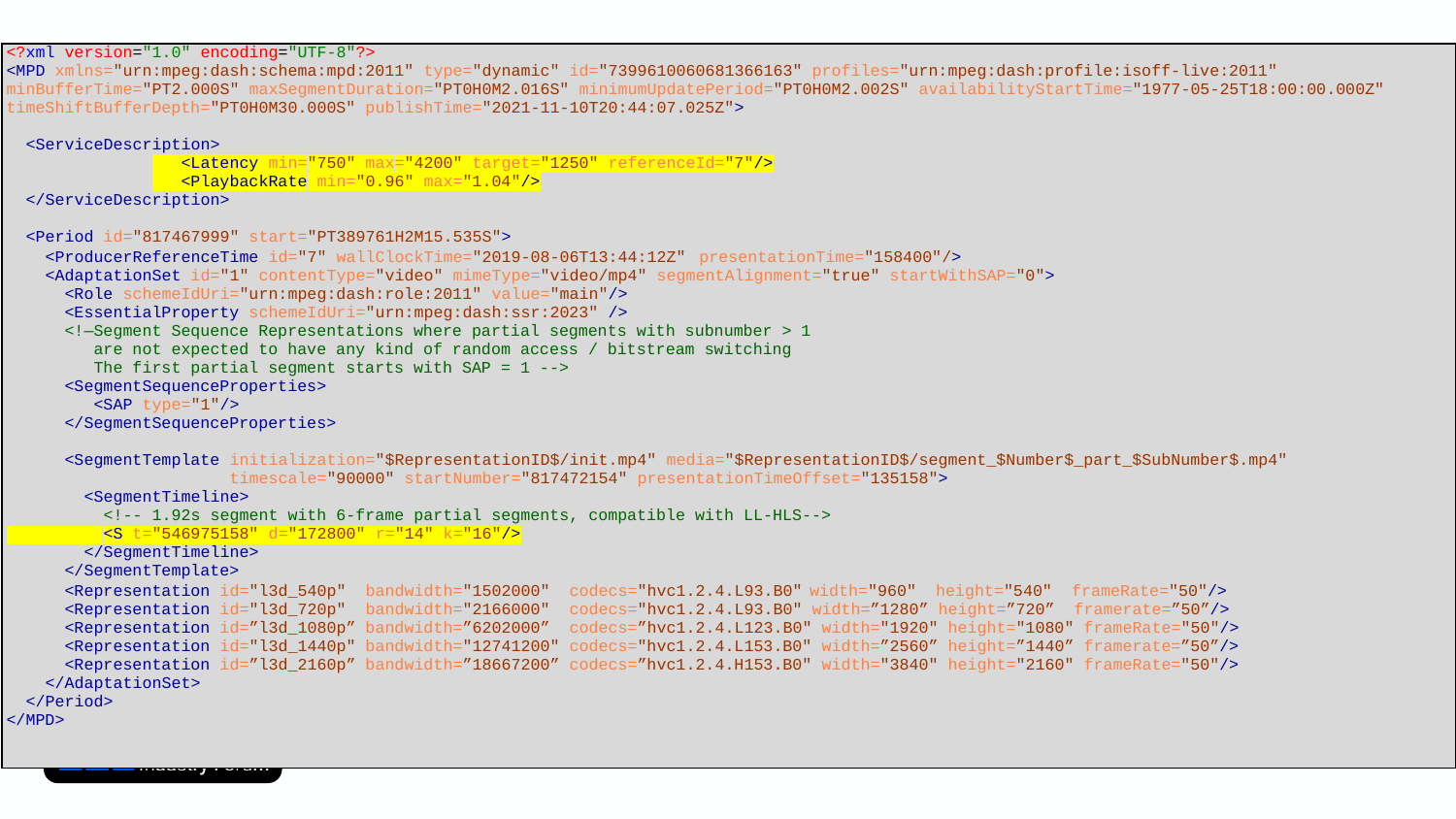

| <?xml version="1.0" encoding="UTF-8"?> <MPD xmlns="urn:mpeg:dash:schema:mpd:2011" type="dynamic" id="7399610060681366163" profiles="urn:mpeg:dash:profile:isoff-live:2011" minBufferTime="PT2.000S" maxSegmentDuration="PT0H0M2.016S" minimumUpdatePeriod="PT0H0M2.002S" availabilityStartTime="1977-05-25T18:00:00.000Z" timeShiftBufferDepth="PT0H0M30.000S" publishTime="2021-11-10T20:44:07.025Z"> <ServiceDescription> <Latency min="750" max="4200" target="1250" referenceId="7"/> <PlaybackRate min="0.96" max="1.04"/> </ServiceDescription> <Period id="817467999" start="PT389761H2M15.535S"> <ProducerReferenceTime id="7" wallClockTime="2019-08-06T13:44:12Z" presentationTime="158400"/> <AdaptationSet id="1" contentType="video" mimeType="video/mp4" segmentAlignment="true" startWithSAP="0"> <Role schemeIdUri="urn:mpeg:dash:role:2011" value="main"/> <EssentialProperty schemeIdUri="urn:mpeg:dash:ssr:2023" /> <!—Segment Sequence Representations where partial segments with subnumber > 1 are not expected to have any kind of random access / bitstream switching The first partial segment starts with SAP = 1 --> <SegmentSequenceProperties> <SAP type="1"/> </SegmentSequenceProperties> <SegmentTemplate initialization="$RepresentationID$/init.mp4" media="$RepresentationID$/segment\_$Number$\_part\_$SubNumber$.mp4" timescale="90000" startNumber="817472154" presentationTimeOffset="135158"> <SegmentTimeline> <!-- 1.92s segment with 6-frame partial segments, compatible with LL-HLS--> <S t="546975158" d="172800" r="14" k="16"/> </SegmentTimeline> </SegmentTemplate> <Representation id="l3d\_540p" bandwidth="1502000" codecs="hvc1.2.4.L93.B0" width="960" height="540" frameRate="50"/> <Representation id="l3d\_720p" bandwidth="2166000" codecs="hvc1.2.4.L93.B0" width=”1280” height=”720” framerate=”50”/> <Representation id=”l3d\_1080p” bandwidth=”6202000” codecs=”hvc1.2.4.L123.B0" width="1920" height="1080" frameRate="50"/> <Representation id="l3d\_1440p" bandwidth="12741200" codecs="hvc1.2.4.L153.B0" width=”2560” height=”1440” framerate=”50”/> <Representation id=”l3d\_2160p” bandwidth=”18667200” codecs=”hvc1.2.4.H153.B0" width="3840" height="2160" frameRate="50"/> </AdaptationSet> </Period> </MPD> |
| --- |